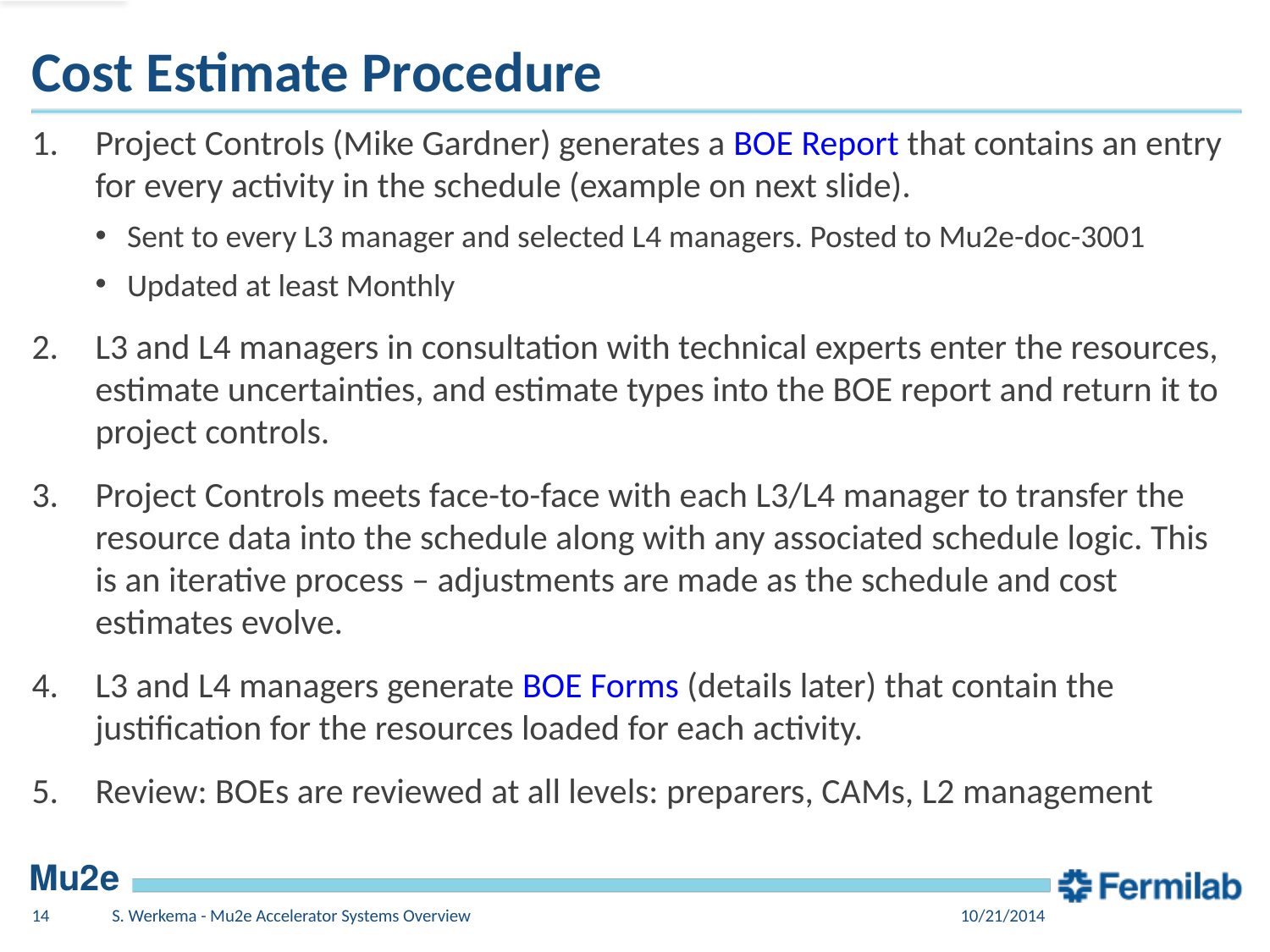

# Cost Estimate Procedure
Project Controls (Mike Gardner) generates a BOE Report that contains an entry for every activity in the schedule (example on next slide).
Sent to every L3 manager and selected L4 managers. Posted to Mu2e-doc-3001
Updated at least Monthly
L3 and L4 managers in consultation with technical experts enter the resources, estimate uncertainties, and estimate types into the BOE report and return it to project controls.
Project Controls meets face-to-face with each L3/L4 manager to transfer the resource data into the schedule along with any associated schedule logic. This is an iterative process – adjustments are made as the schedule and cost estimates evolve.
L3 and L4 managers generate BOE Forms (details later) that contain the justification for the resources loaded for each activity.
Review: BOEs are reviewed at all levels: preparers, CAMs, L2 management
14
S. Werkema - Mu2e Accelerator Systems Overview
10/21/2014